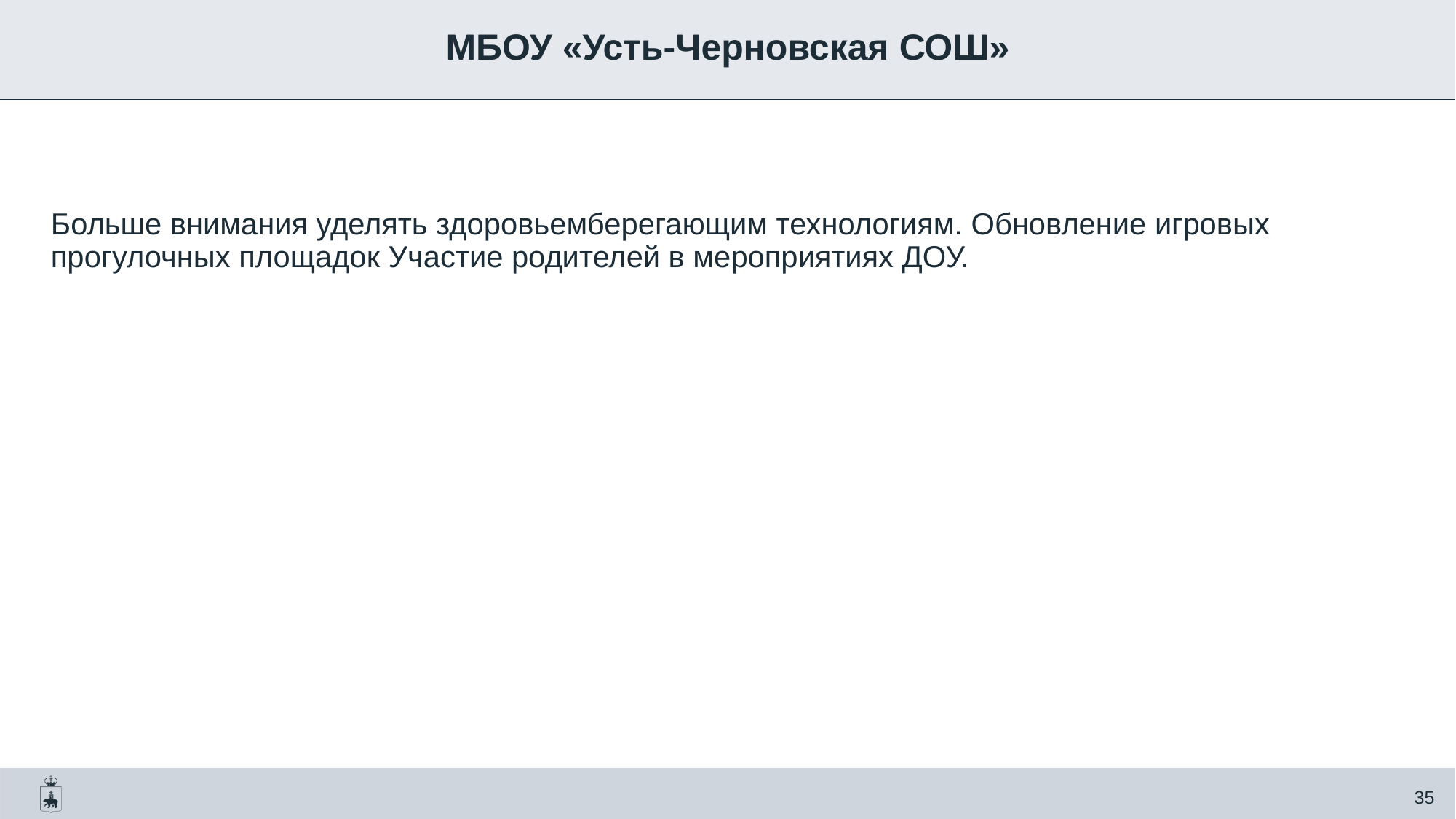

МБОУ «Усть-Черновская СОШ»

Больше внимания уделять здоровьемберегающим технологиям. Обновление игровых прогулочных площадок Участие родителей в мероприятиях ДОУ.